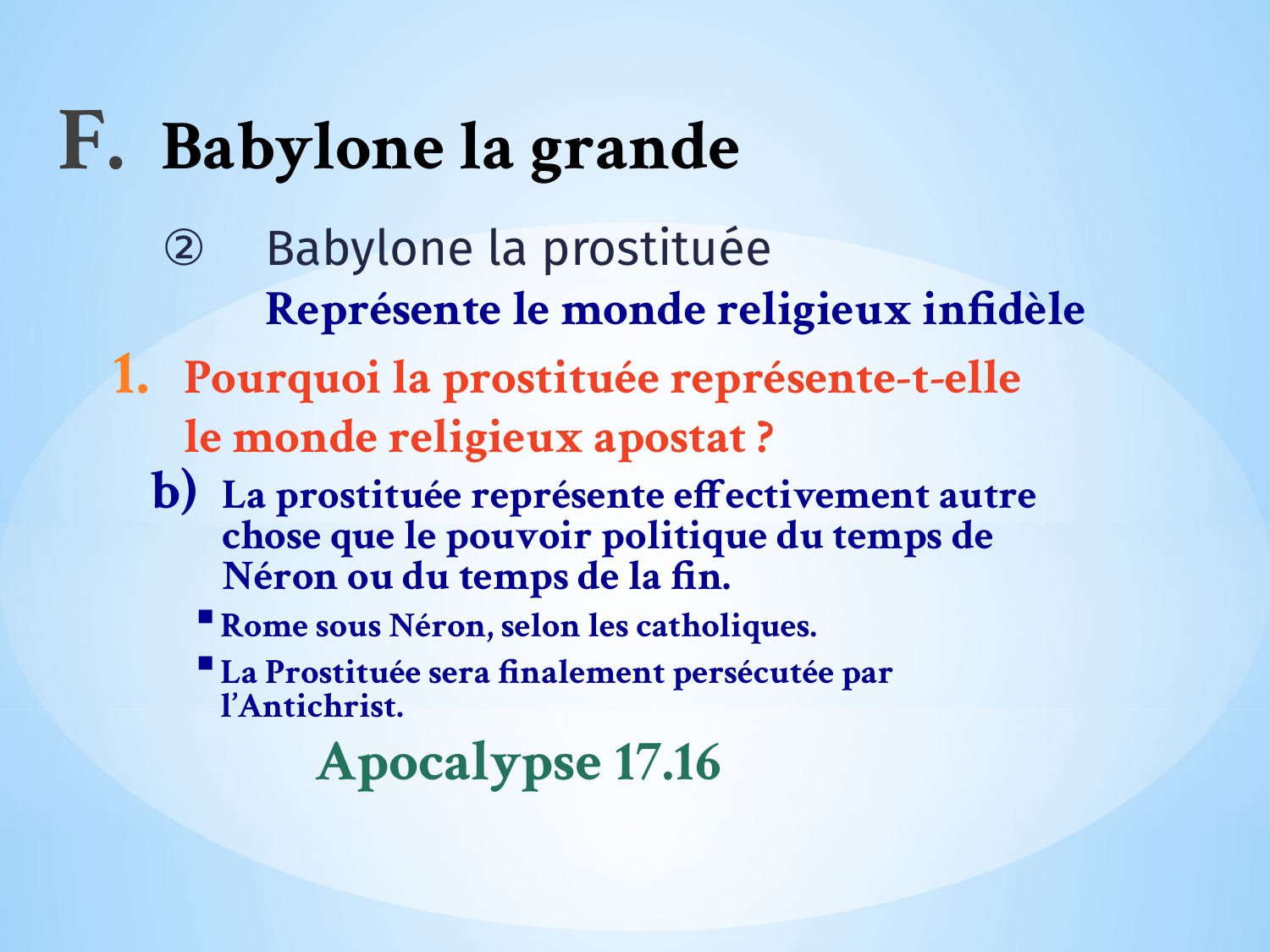

# Babylone la grande

Babylone la prostituée
Représente le monde religieux infidèle

Pourquoi la prostituée représente-t-elle le monde religieux apostat ?
La prostituée représente effectivement autre chose que le pouvoir politique du temps de Néron ou du temps de la fin.
Rome sous Néron, selon les catholiques.
La Prostituée sera finalement persécutée par l’Antichrist.
Apocalypse 17.16